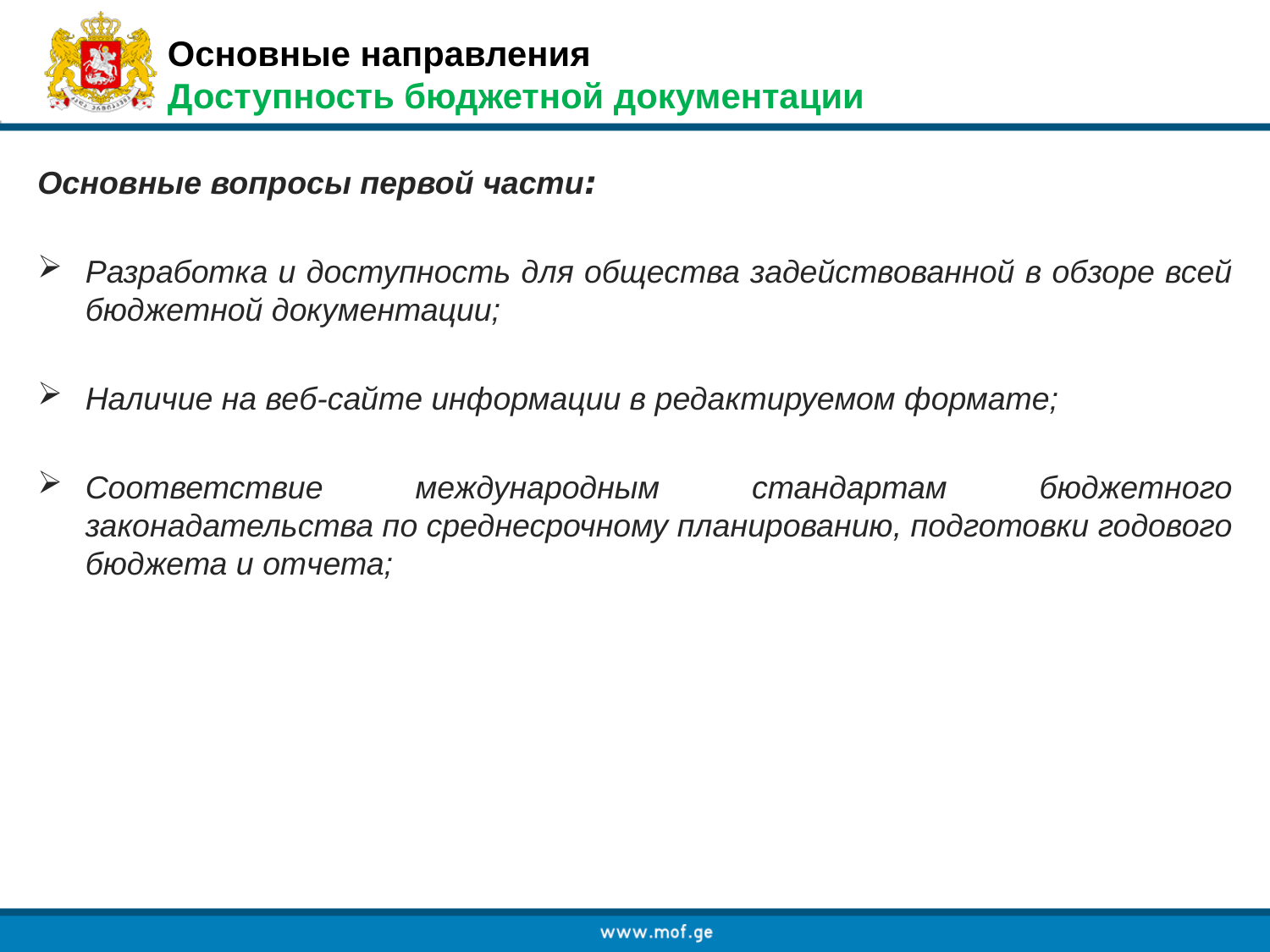

Основные направления
Доступность бюджетной документации
Основные вопросы первой части:

Разработка и доступность для общества задействованной в обзоре всей бюджетной документации;

Наличие на веб-сайте информации в редактируемом формате;

Соответствие международным стандартам бюджетного законадательства по среднесрочному планированию, подготовки годового бюджета и отчета;